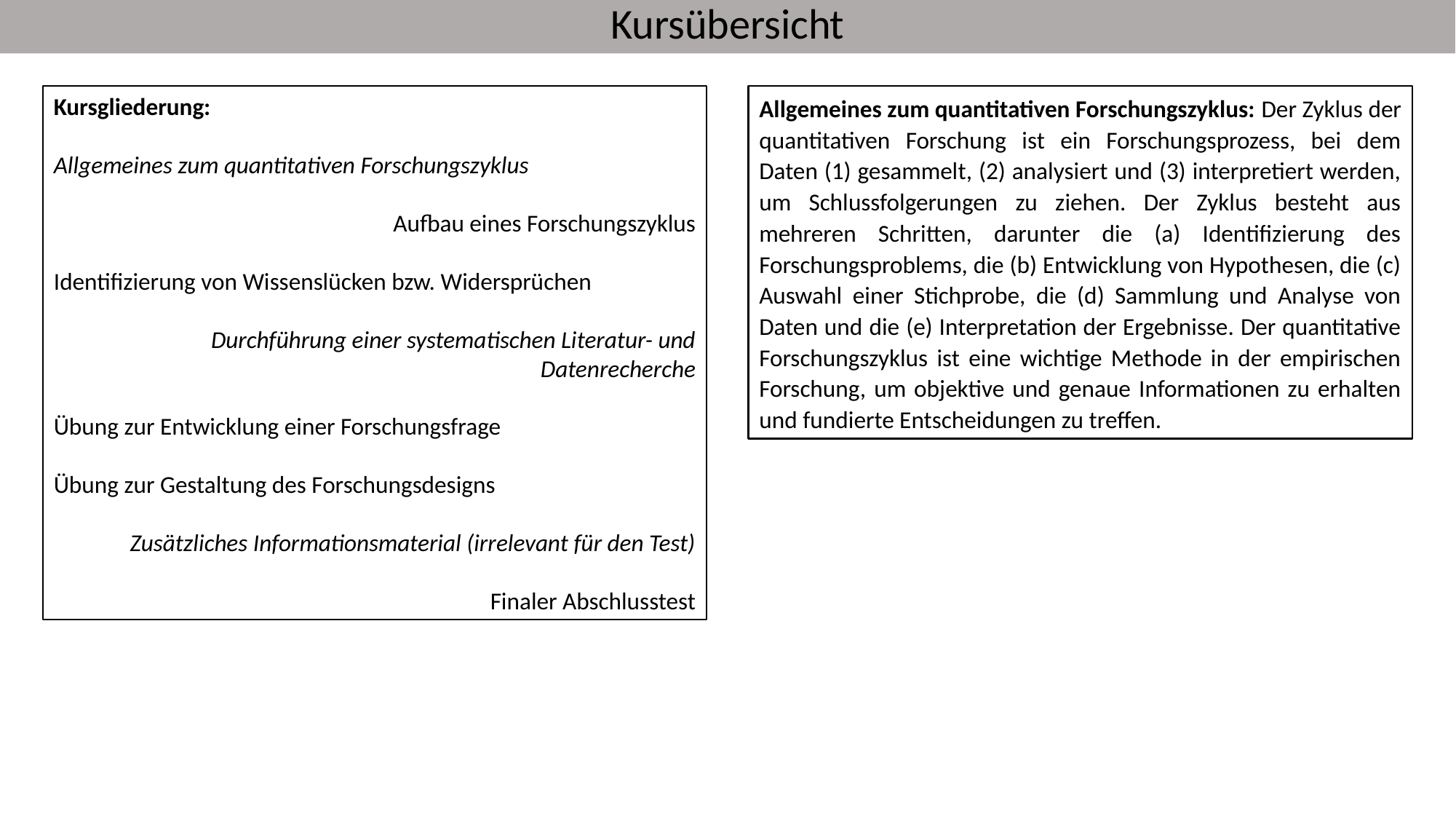

Kursübersicht
Kursgliederung:

Allgemeines zum quantitativen Forschungszyklus

Aufbau eines Forschungszyklus

Identifizierung von Wissenslücken bzw. Widersprüchen

Durchführung einer systematischen Literatur- und Datenrecherche

Übung zur Entwicklung einer Forschungsfrage

Übung zur Gestaltung des Forschungsdesigns

Zusätzliches Informationsmaterial (irrelevant für den Test)

Finaler Abschlusstest
Allgemeines zum quantitativen Forschungszyklus: Der Zyklus der quantitativen Forschung ist ein Forschungsprozess, bei dem Daten (1) gesammelt, (2) analysiert und (3) interpretiert werden, um Schlussfolgerungen zu ziehen. Der Zyklus besteht aus mehreren Schritten, darunter die (a) Identifizierung des Forschungsproblems, die (b) Entwicklung von Hypothesen, die (c) Auswahl einer Stichprobe, die (d) Sammlung und Analyse von Daten und die (e) Interpretation der Ergebnisse. Der quantitative Forschungszyklus ist eine wichtige Methode in der empirischen Forschung, um objektive und genaue Informationen zu erhalten und fundierte Entscheidungen zu treffen.